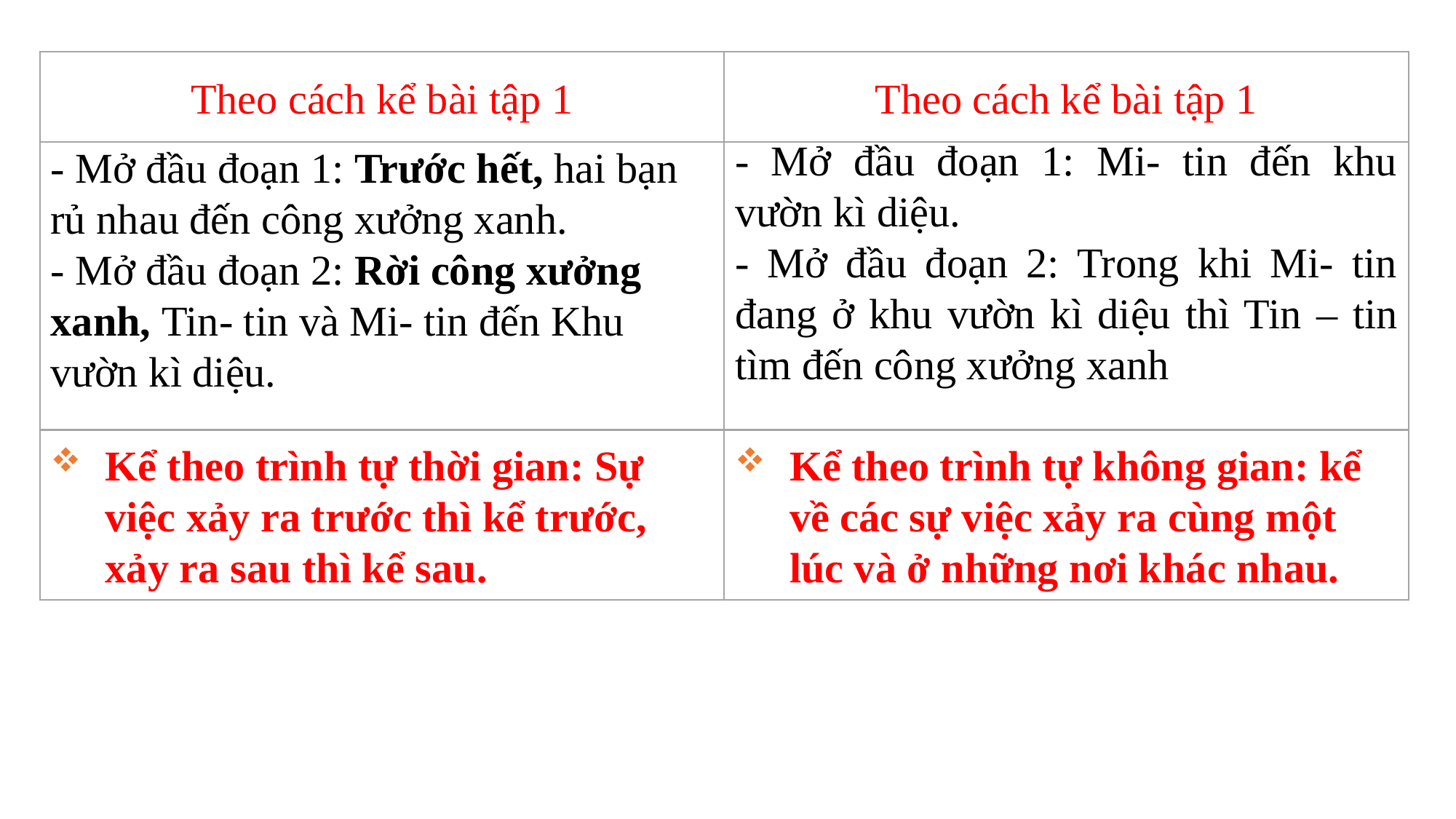

Theo cách kể bài tập 1
Theo cách kể bài tập 1

- Mở đầu đoạn 1: Trước hết, hai bạn rủ nhau đến công xưởng xanh.
- Mở đầu đoạn 2: Rời công xưởng xanh, Tin- tin và Mi- tin đến Khu vườn kì diệu.

- Mở đầu đoạn 1: Mi- tin đến khu vườn kì diệu.
- Mở đầu đoạn 2: Trong khi Mi- tin đang ở khu vườn kì diệu thì Tin – tin tìm đến công xưởng xanh

Kể theo trình tự thời gian: Sự việc xảy ra trước thì kể trước, xảy ra sau thì kể sau.
Kể theo trình tự không gian: kể về các sự việc xảy ra cùng một lúc và ở những nơi khác nhau.